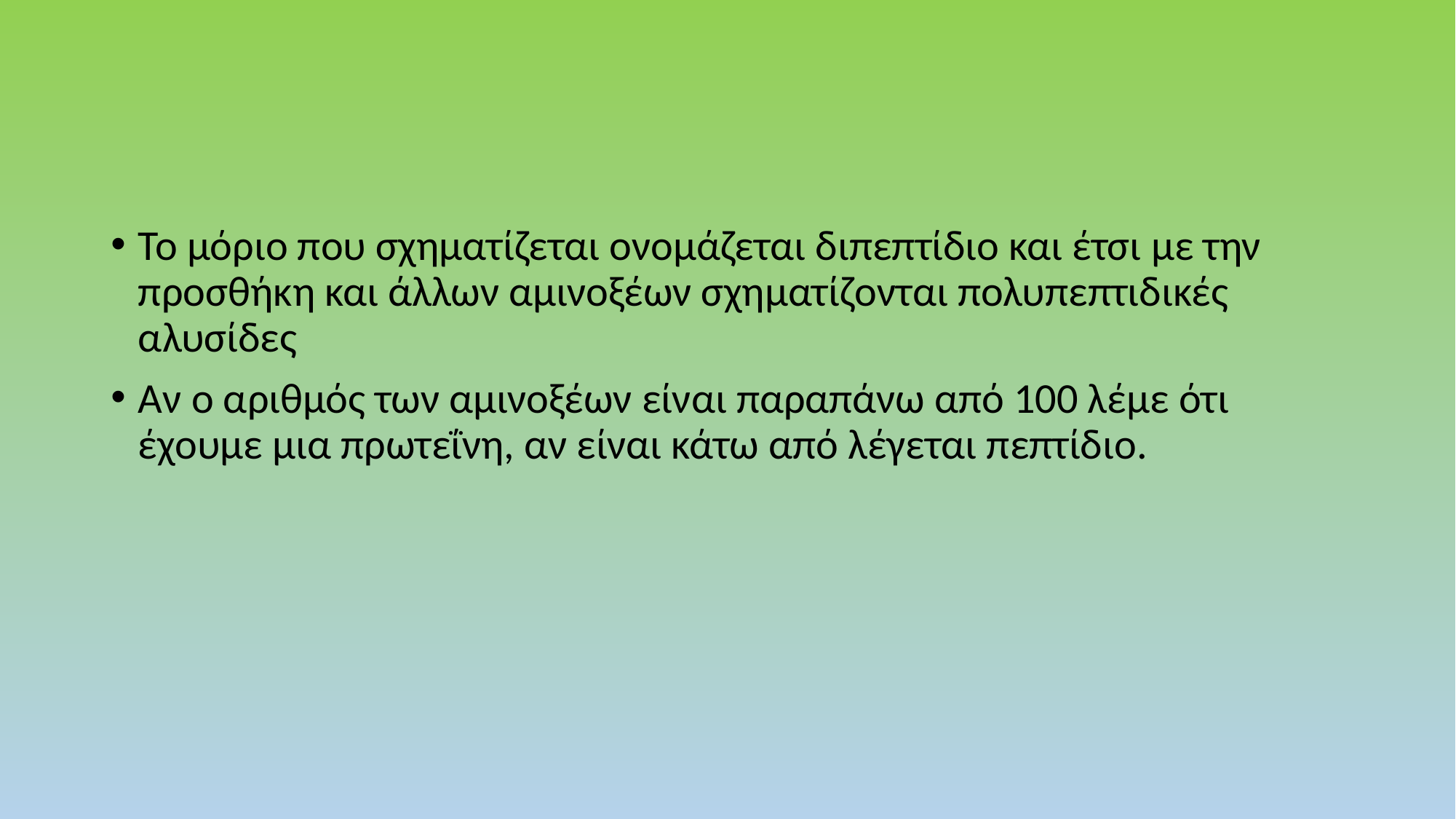

Το μόριο που σχηματίζεται ονομάζεται διπεπτίδιο και έτσι με την προσθήκη και άλλων αμινοξέων σχηματίζονται πολυπεπτιδικές αλυσίδες
Αν ο αριθμός των αμινοξέων είναι παραπάνω από 100 λέμε ότι έχουμε μια πρωτεΐνη, αν είναι κάτω από λέγεται πεπτίδιο.